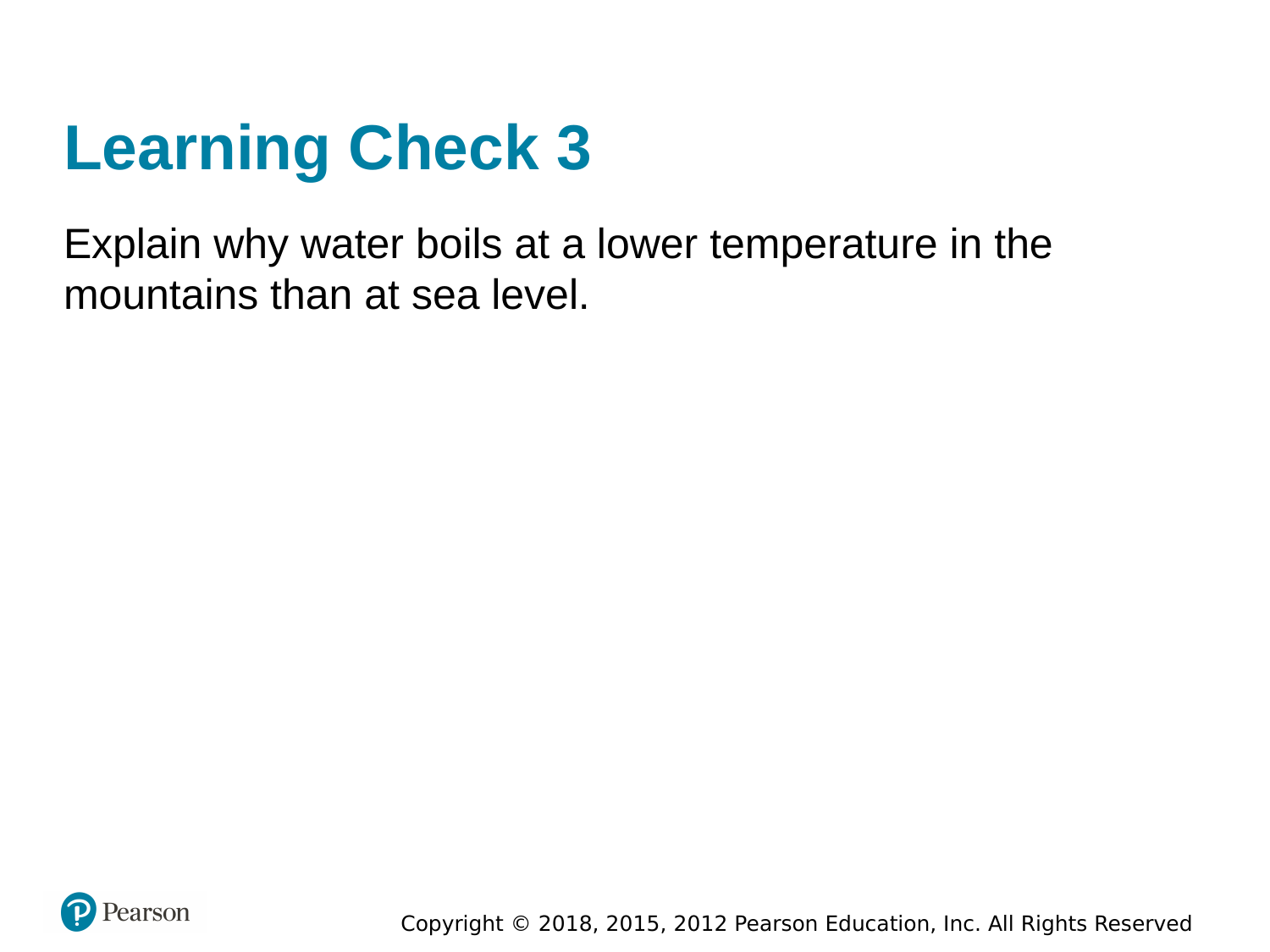

# Learning Check 3
Explain why water boils at a lower temperature in the mountains than at sea level.